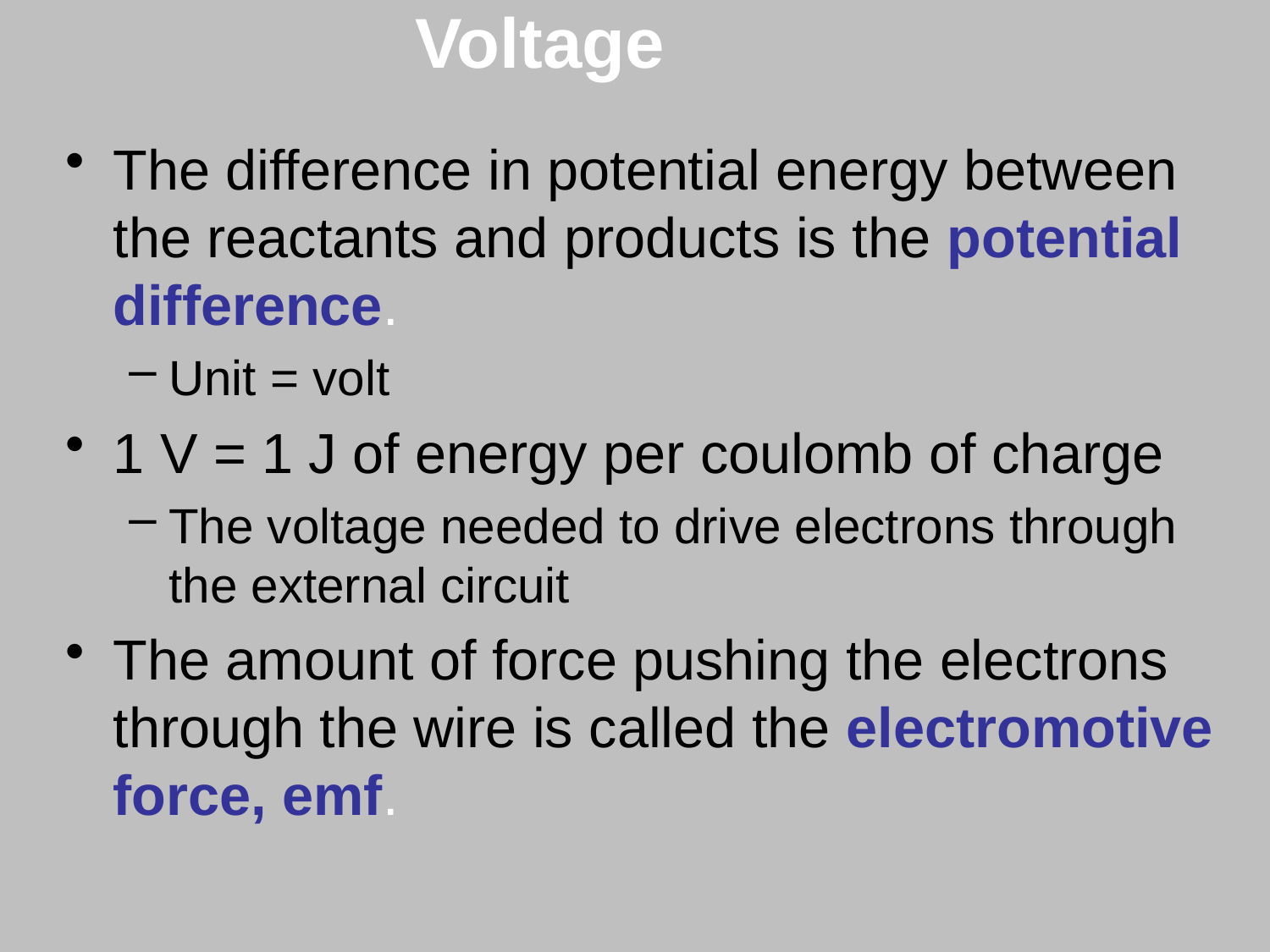

Voltage
The difference in potential energy between the reactants and products is the potential difference.
Unit = volt
1 V = 1 J of energy per coulomb of charge
The voltage needed to drive electrons through the external circuit
The amount of force pushing the electrons through the wire is called the electromotive force, emf.